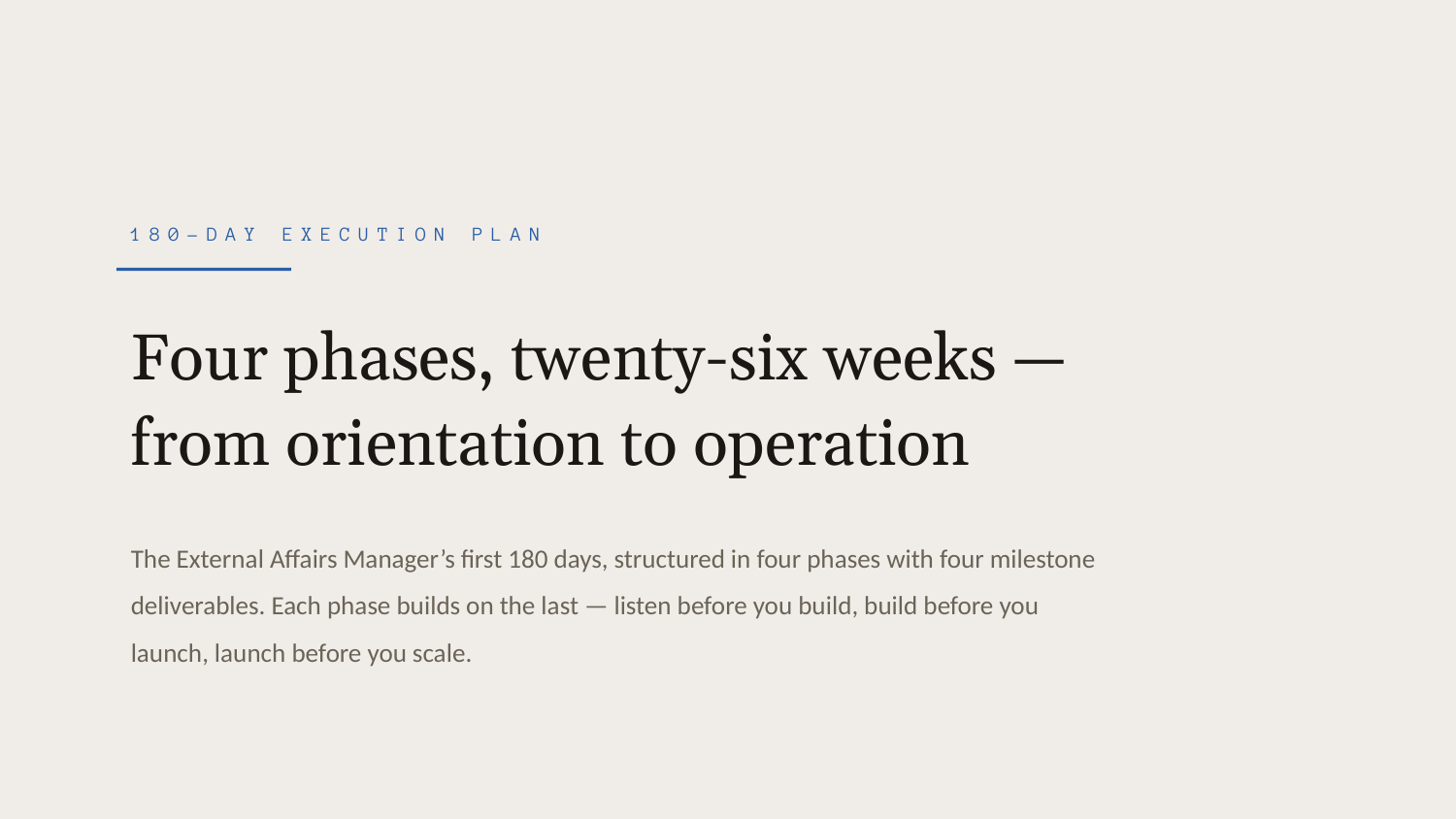

180-DAY EXECUTION PLAN

Four phases, twenty-six weeks —
from orientation to operation
The External Affairs Manager’s first 180 days, structured in four phases with four milestone deliverables. Each phase builds on the last — listen before you build, build before you launch, launch before you scale.